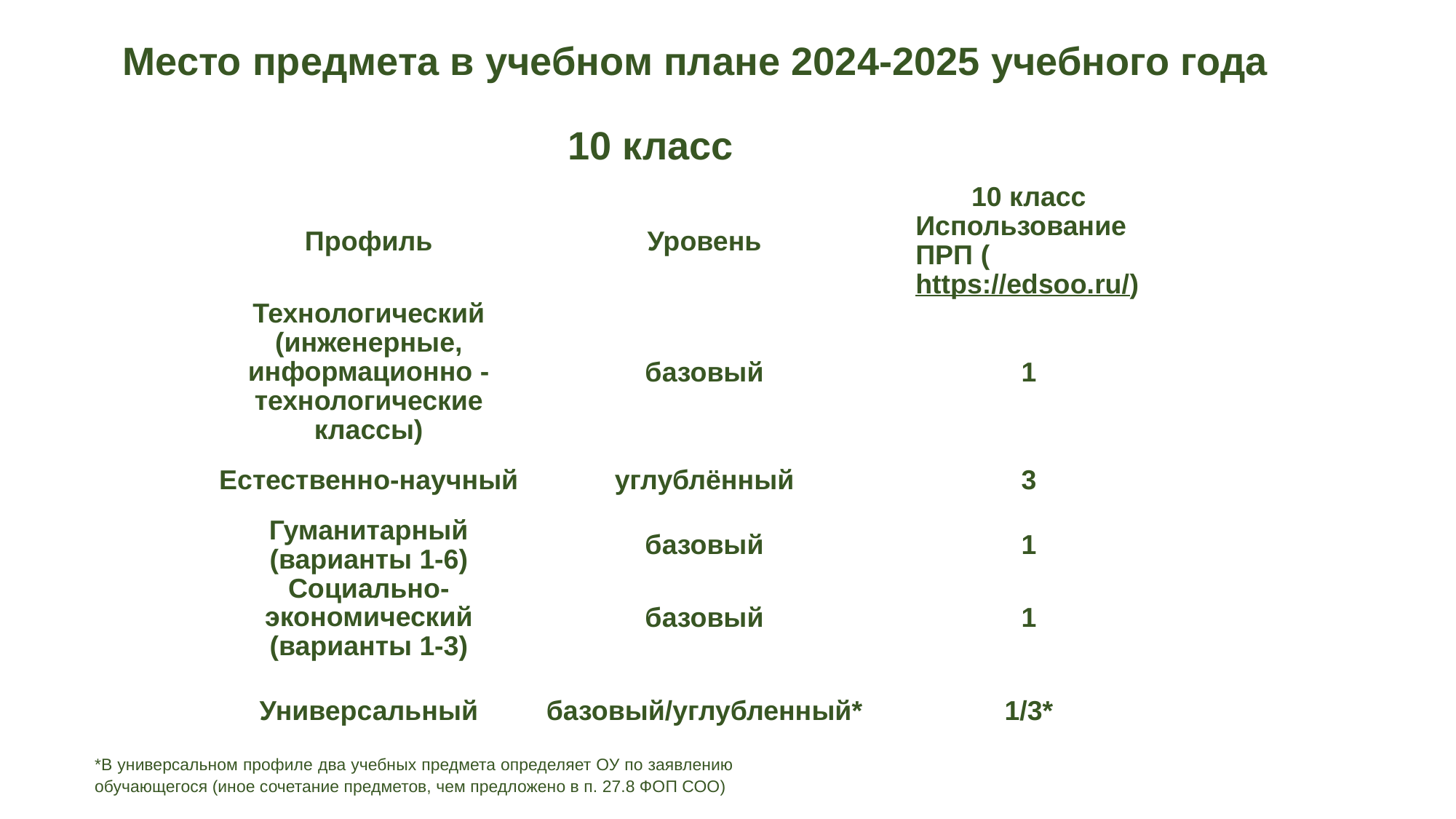

Место предмета в учебном плане 2024-2025 учебного года
10 класс
| Профиль | Уровень | 10 класс Использование ПРП (https://edsoo.ru/) |
| --- | --- | --- |
| Технологический (инженерные, информационно -технологические классы) | базовый | 1 |
| Естественно-научный | углублённый | 3 |
| Гуманитарный (варианты 1-6) | базовый | 1 |
| Социально-экономический (варианты 1-3) | базовый | 1 |
| Универсальный | базовый/углубленный\* | 1/3\* |
*В универсальном профиле два учебных предмета определяет ОУ по заявлению обучающегося (иное сочетание предметов, чем предложено в п. 27.8 ФОП СОО)